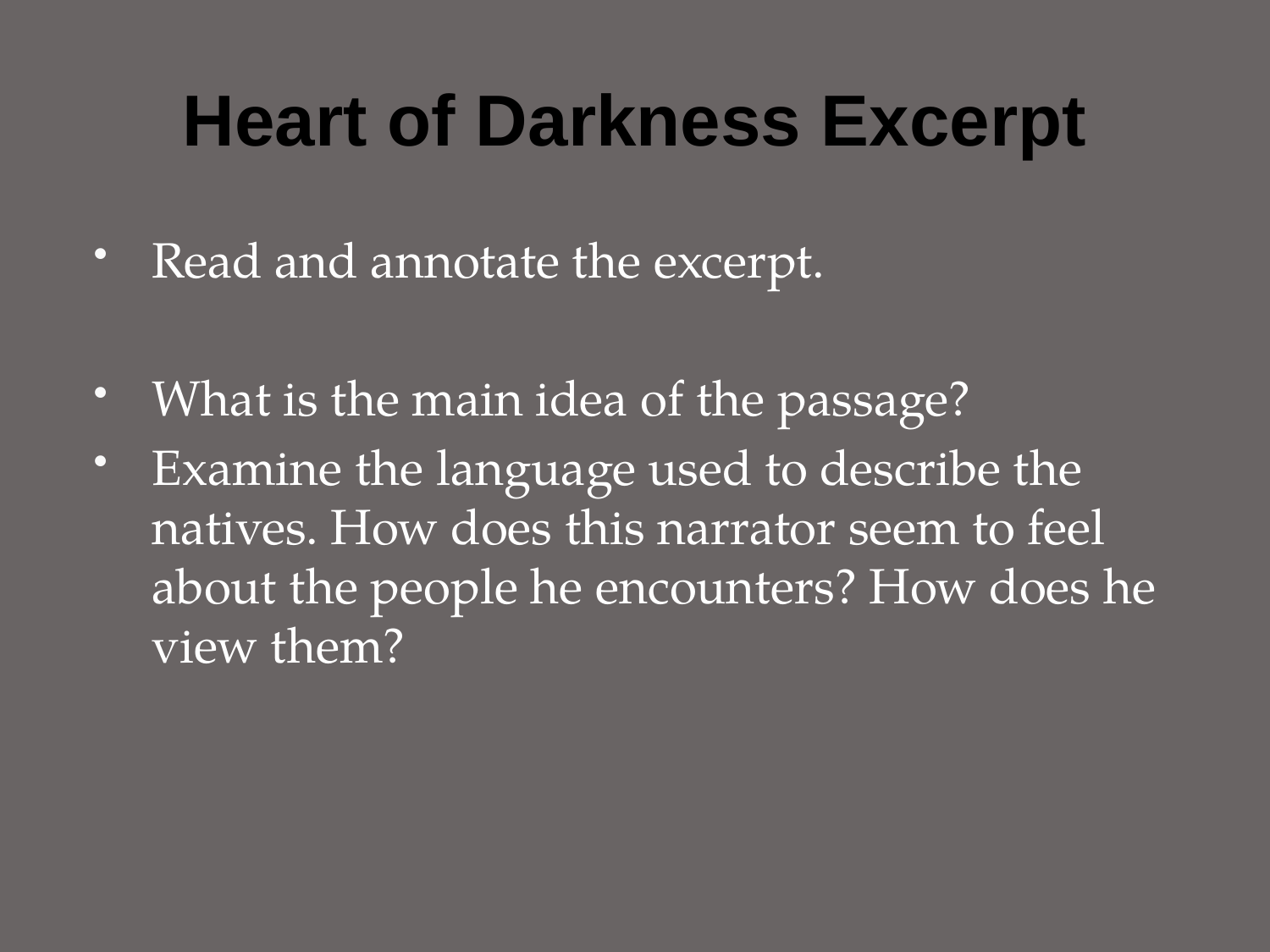

# Heart of Darkness Excerpt
Read and annotate the excerpt.

What is the main idea of the passage?
Examine the language used to describe the natives. How does this narrator seem to feel about the people he encounters? How does he view them?